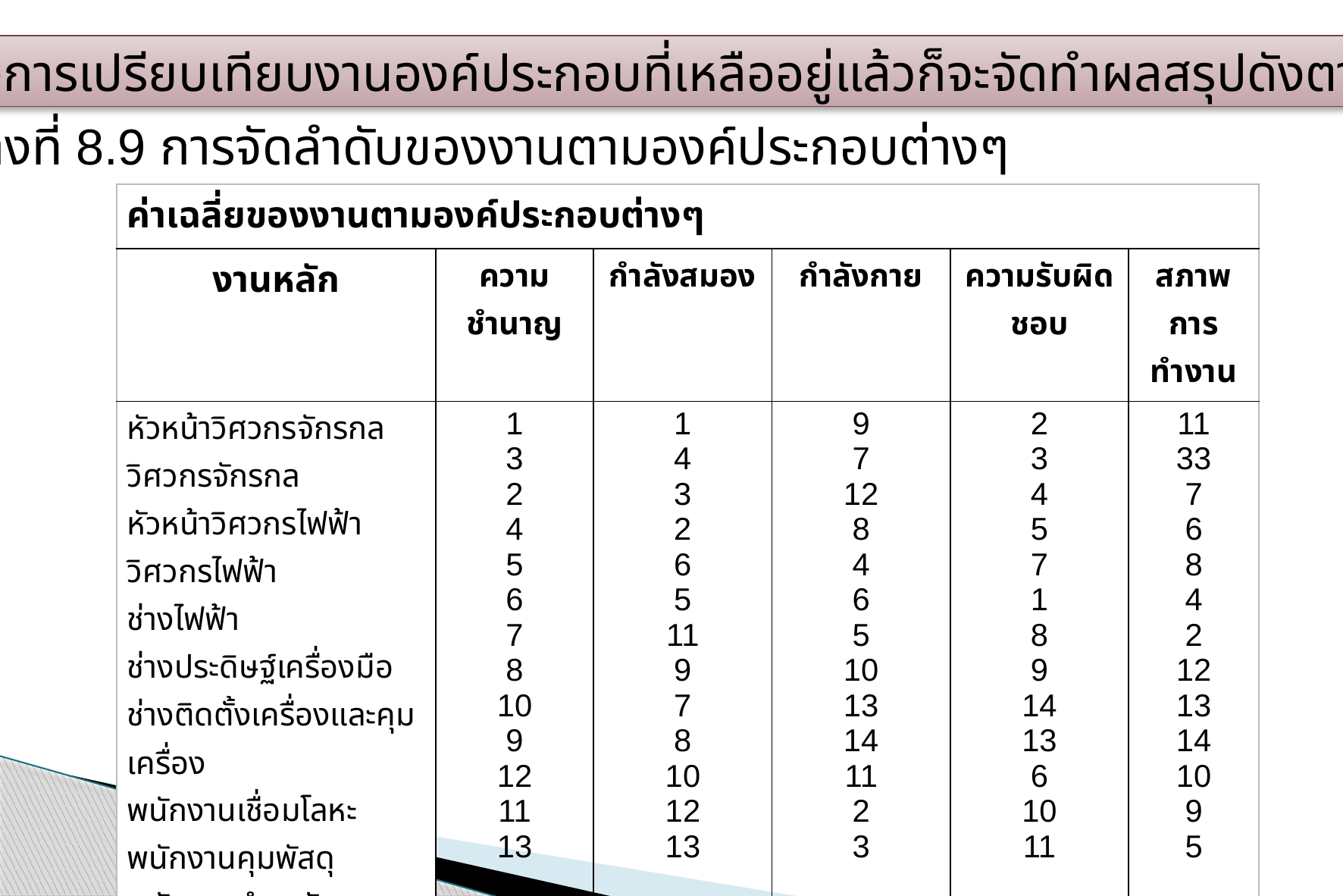

3.2 หลังการเปรียบเทียบงานองค์ประกอบที่เหลืออยู่แล้วก็จะจัดทำผลสรุปดังตารางที่ 8.9
ตารางที่ 8.9 การจัดลำดับของงานตามองค์ประกอบต่างๆ
| ค่าเฉลี่ยของงานตามองค์ประกอบต่างๆ |  |  |  |  |  |
| --- | --- | --- | --- | --- | --- |
| งานหลัก | ความชำนาญ | กำลังสมอง | กำลังกาย | ความรับผิดชอบ | สภาพการทำงาน |
| หัวหน้าวิศวกรจักรกล วิศวกรจักรกล หัวหน้าวิศวกรไฟฟ้า วิศวกรไฟฟ้า ช่างไฟฟ้า ช่างประดิษฐ์เครื่องมือ ช่างติดตั้งเครื่องและคุมเครื่อง พนักงานเชื่อมโลหะ พนักงานคุมพัสดุ พนักงานบำรุงรักษาเครื่อง พนักงานขับรถยก พนักงานขับรถส่งของ ภารโรง | 1 3 2 4 5 6 7 8 10 9 12 11 13 | 1 4 3 2 6 5 11 9 7 8 10 12 13 | 9 7 12 8 4 6 5 10 13 14 11 2 3 | 2 3 4 5 7 1 8 9 14 13 6 10 11 | 11 33 7 6 8 4 2 12 13 14 10 9 5 |